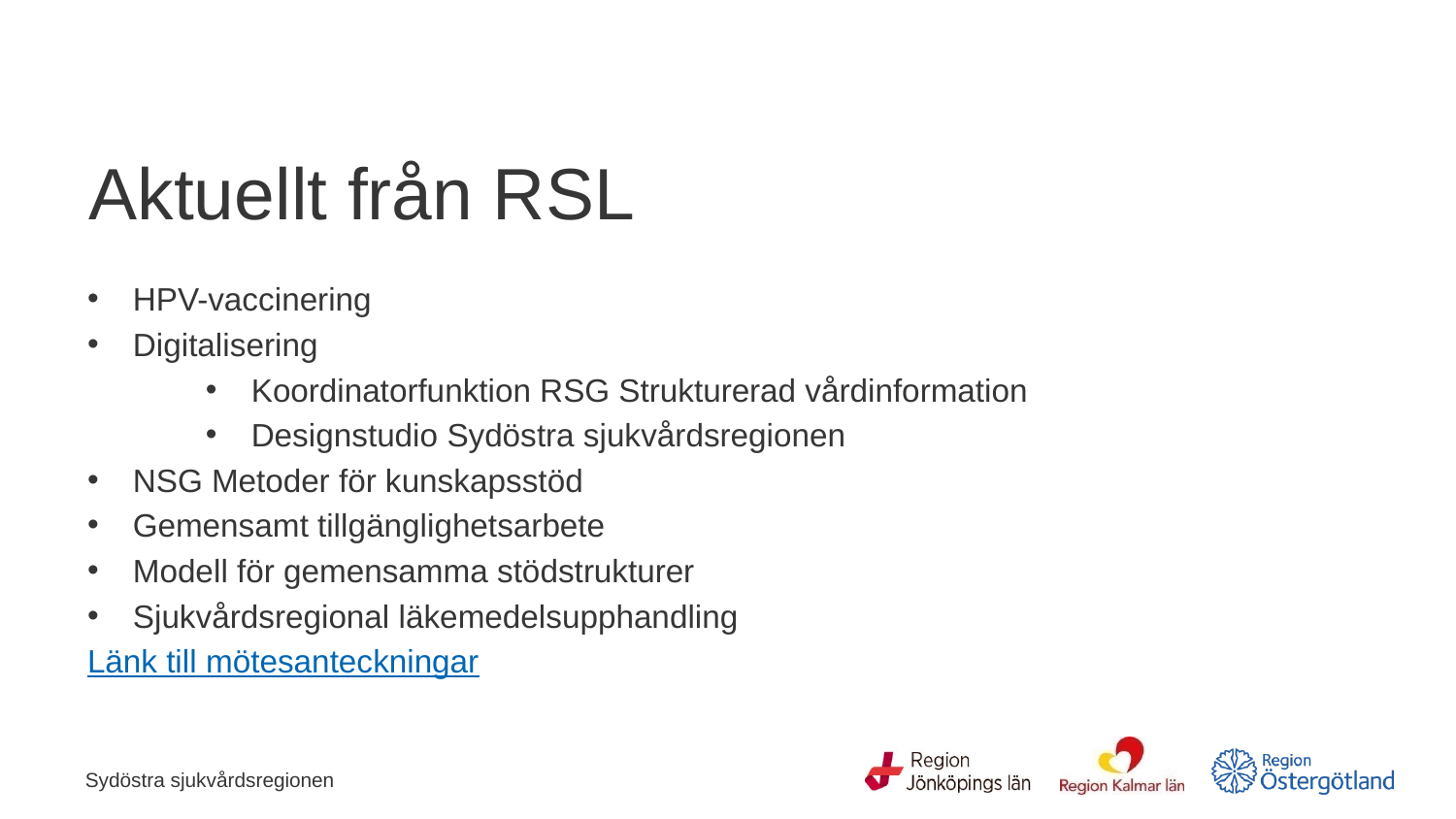

# Aktuellt från RSL
HPV-vaccinering
Digitalisering
Koordinatorfunktion RSG Strukturerad vårdinformation
Designstudio Sydöstra sjukvårdsregionen
NSG Metoder för kunskapsstöd
Gemensamt tillgänglighetsarbete
Modell för gemensamma stödstrukturer
Sjukvårdsregional läkemedelsupphandling
Länk till mötesanteckningar